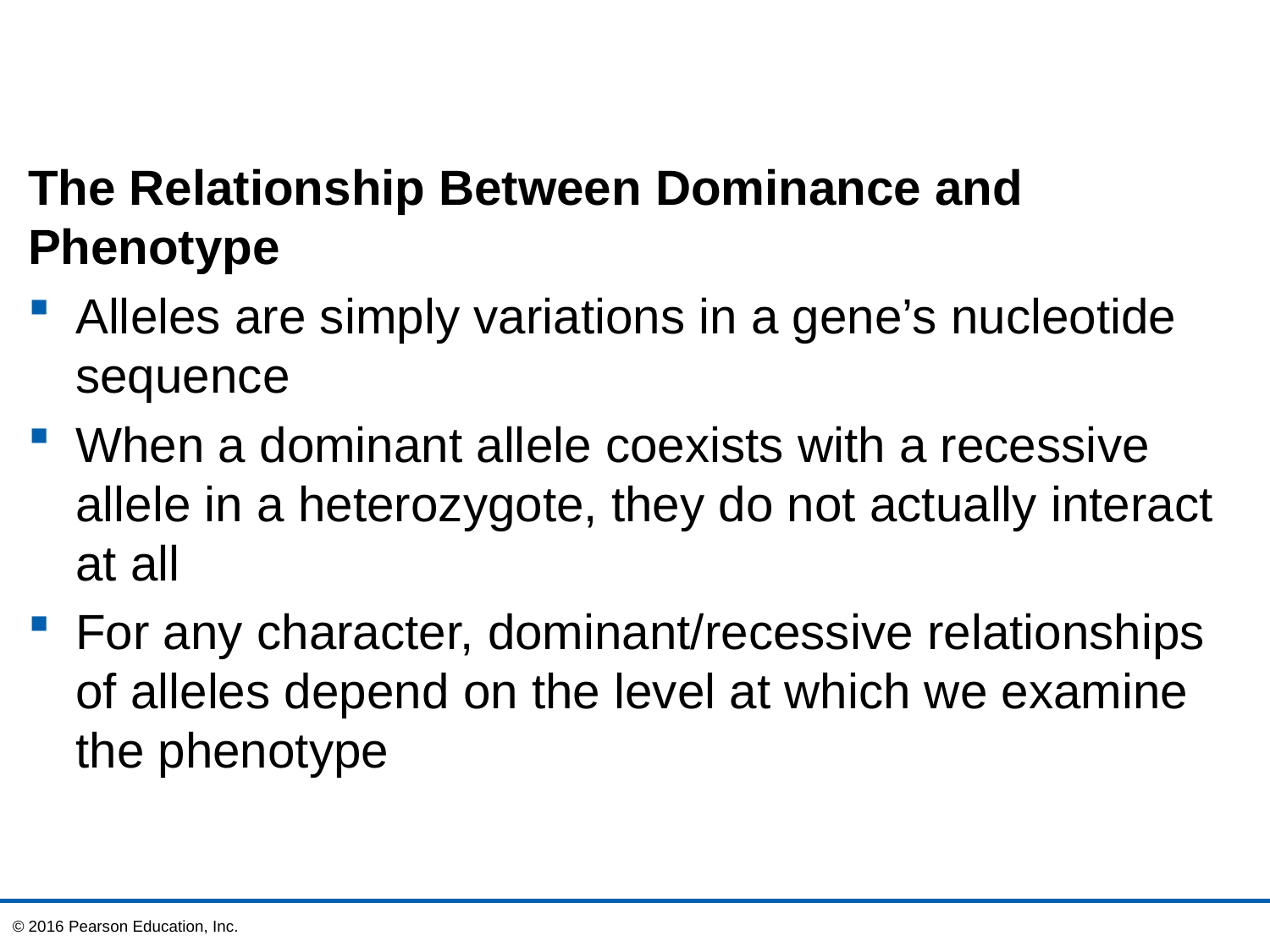

The Relationship Between Dominance and Phenotype
Alleles are simply variations in a gene’s nucleotide sequence
When a dominant allele coexists with a recessive allele in a heterozygote, they do not actually interact at all
For any character, dominant/recessive relationships of alleles depend on the level at which we examine the phenotype
© 2016 Pearson Education, Inc.